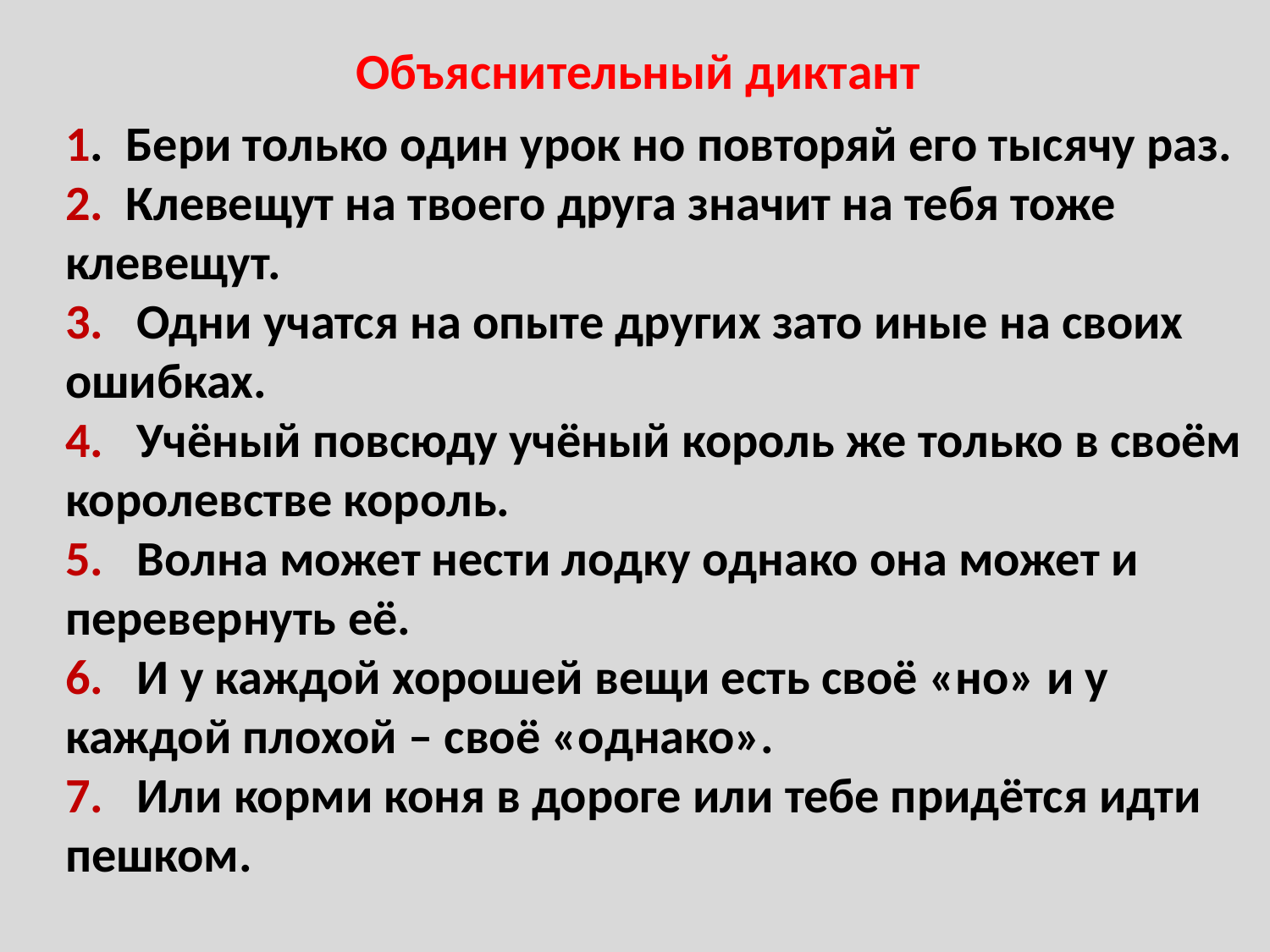

# Объяснительный диктант
1.  Бери только один урок но повторяй его тысячу раз.
2.  Клевещут на твоего друга значит на тебя тоже клевещут.
3.   Одни учатся на опыте других зато иные на своих ошибках.
4.   Учёный повсюду учёный король же только в своём королевстве король.
5.   Волна может нести лодку однако она может и перевернуть её.
6.   И у каждой хорошей вещи есть своё «но» и у каждой плохой – своё «однако».
7.   Или корми коня в дороге или тебе придётся идти пешком.